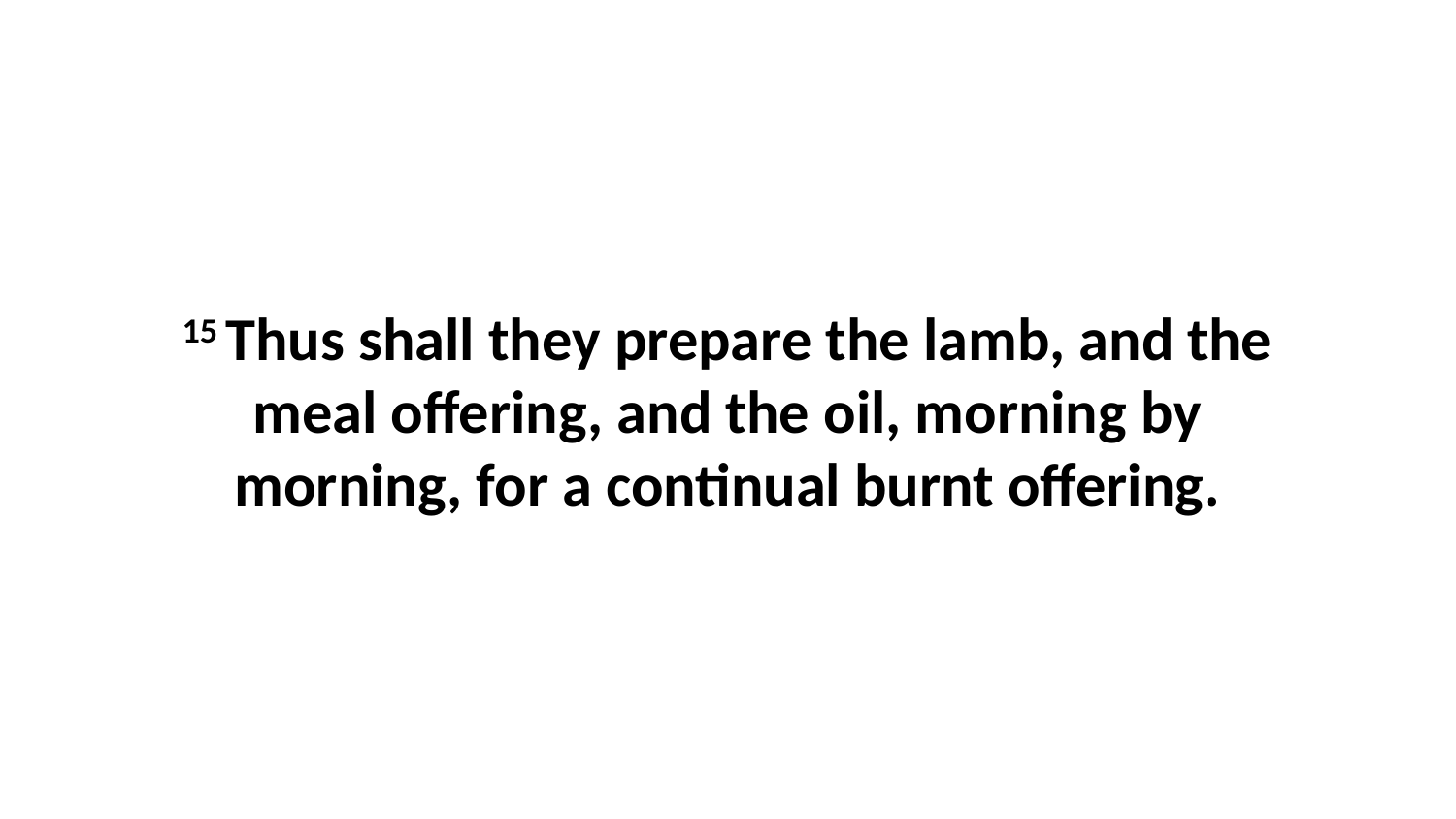

15 Thus shall they prepare the lamb, and the meal offering, and the oil, morning by morning, for a continual burnt offering.